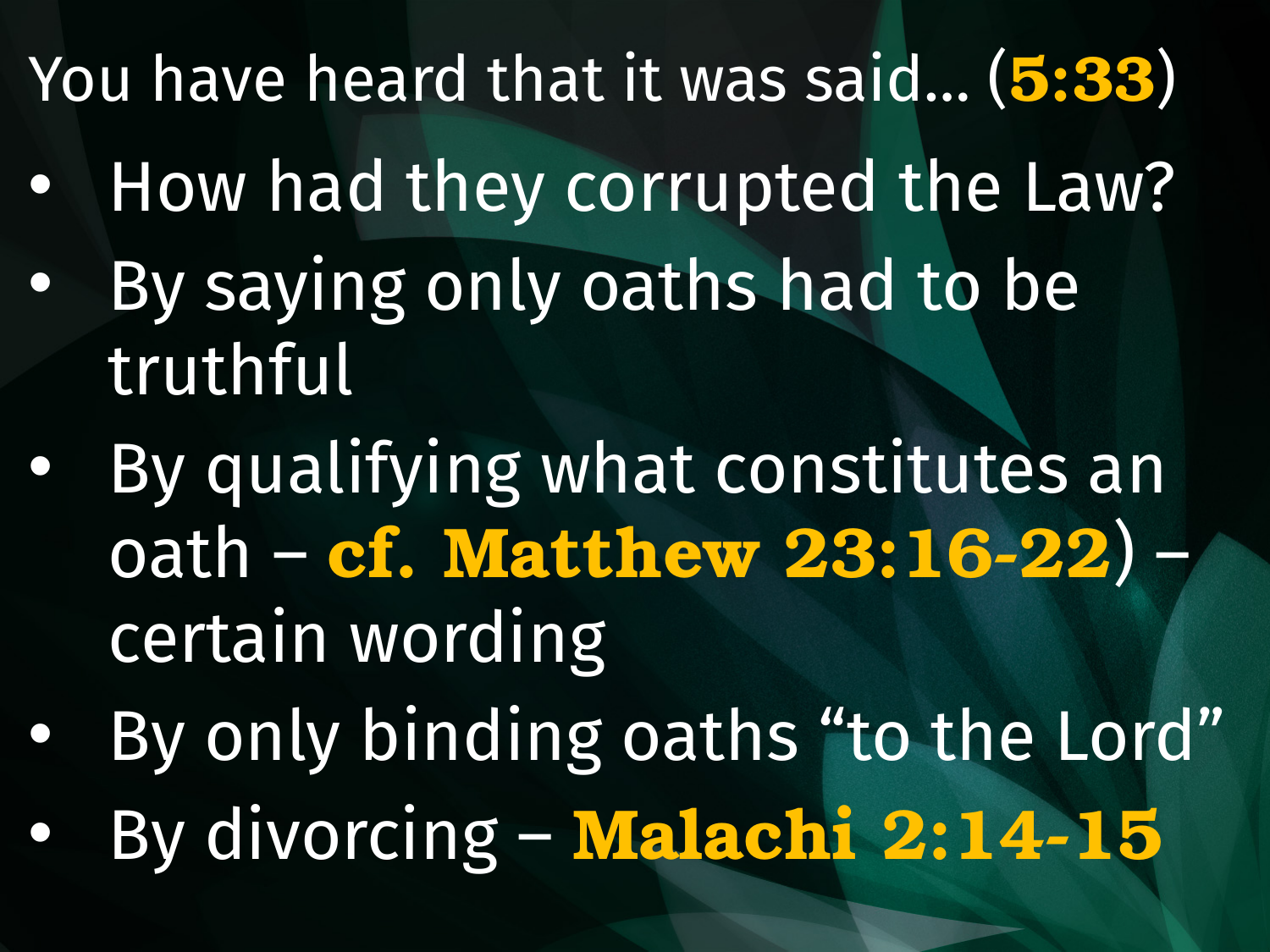

You have heard that it was said… (5:33)
How had they corrupted the Law?
By saying only oaths had to be truthful
By qualifying what constitutes an oath – cf. Matthew 23:16-22) – certain wording
By only binding oaths “to the Lord”
By divorcing – Malachi 2:14-15